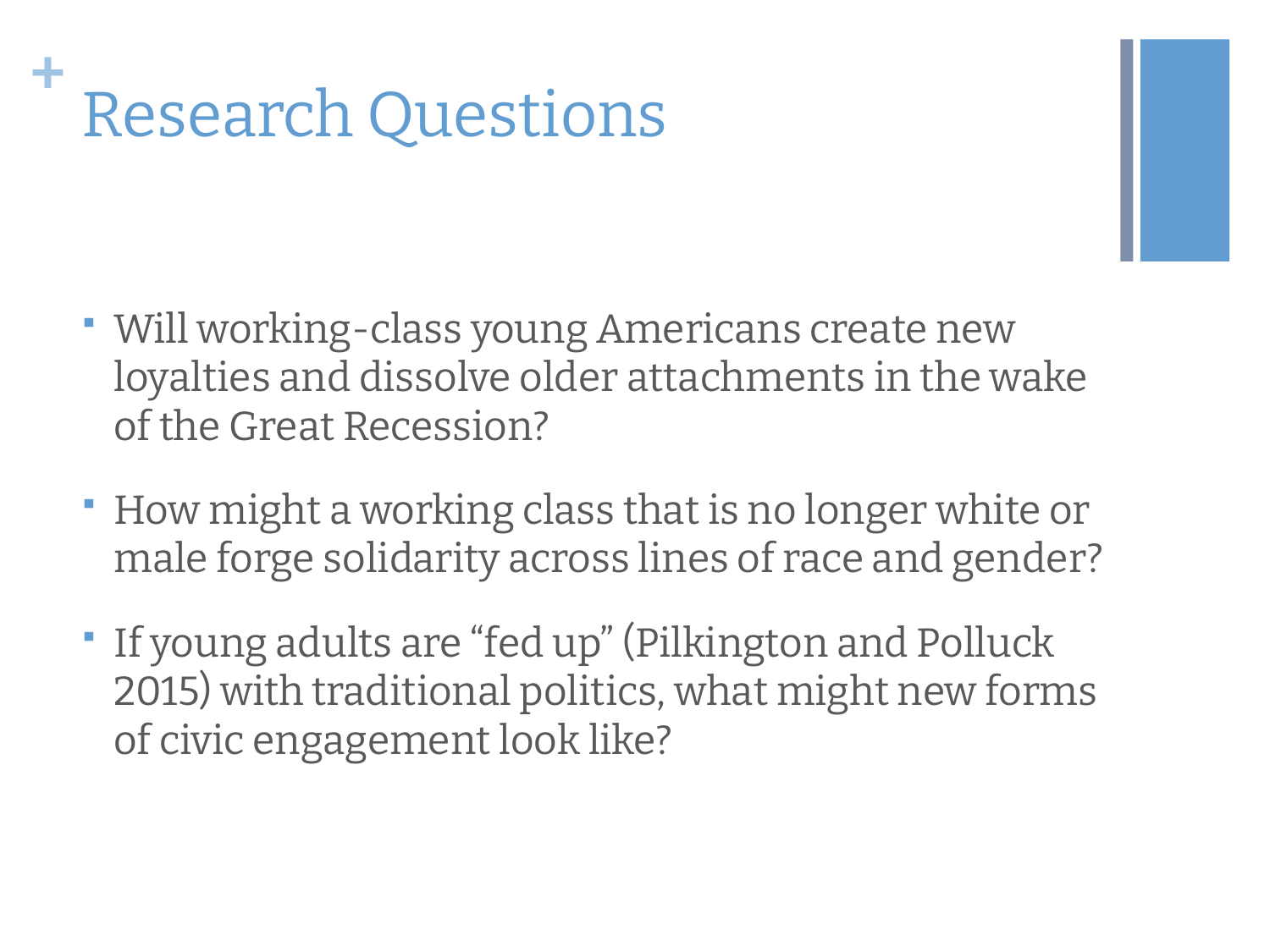

# Research Questions
Will working-class young Americans create new loyalties and dissolve older attachments in the wake of the Great Recession?
How might a working class that is no longer white or male forge solidarity across lines of race and gender?
If young adults are “fed up” (Pilkington and Polluck 2015) with traditional politics, what might new forms of civic engagement look like?